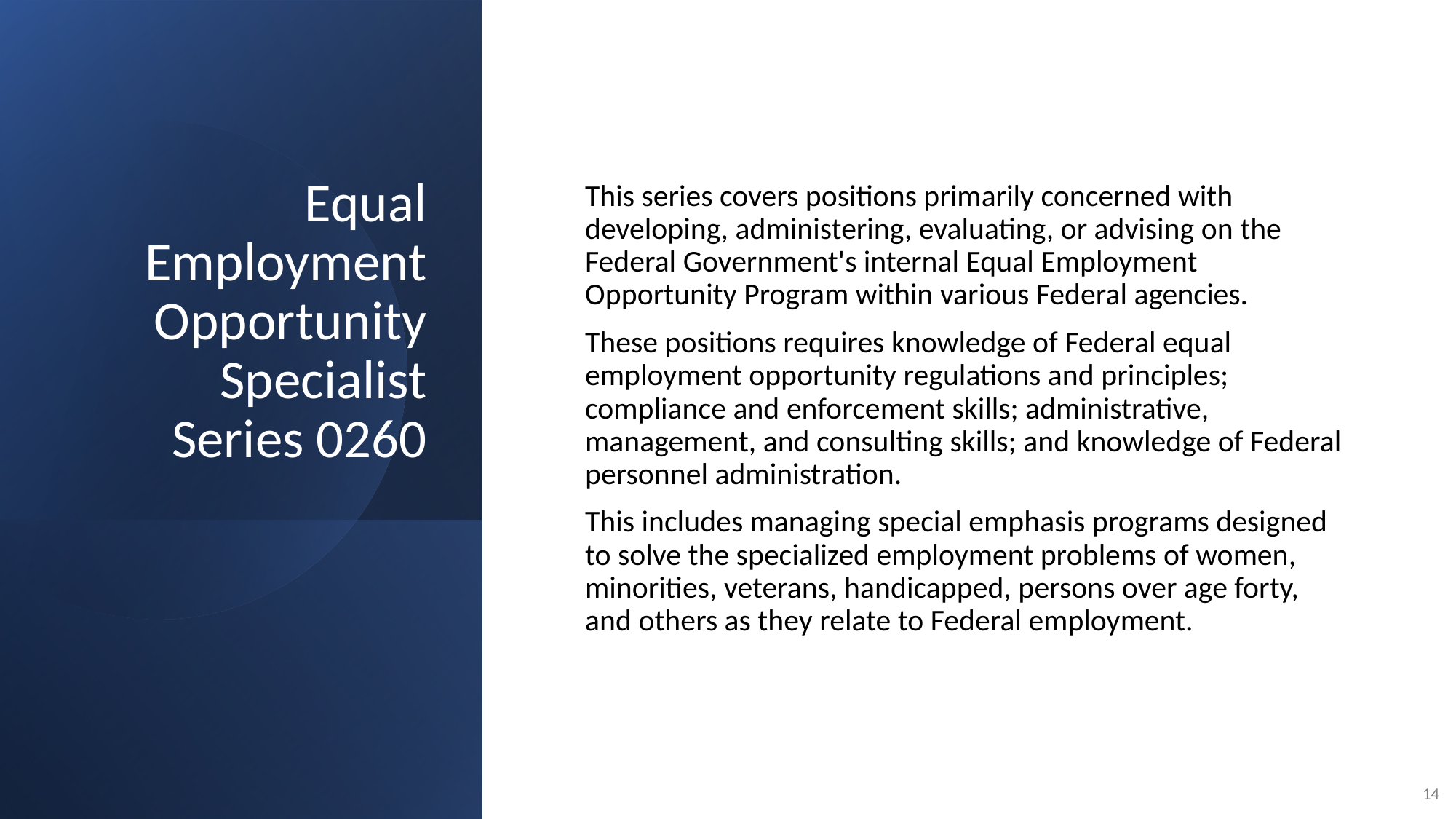

# Equal Employment Opportunity Specialist Series 0260
This series covers positions primarily concerned with  developing, administering, evaluating, or advising on the Federal Government's internal Equal Employment Opportunity Program within various Federal agencies.
These positions requires knowledge of Federal equal employment opportunity regulations and principles; compliance and enforcement skills; administrative, management, and consulting skills; and knowledge of Federal personnel administration.
This includes managing special emphasis programs designed to solve the specialized employment problems of women, minorities, veterans, handicapped, persons over age forty, and others as they relate to Federal employment.

14